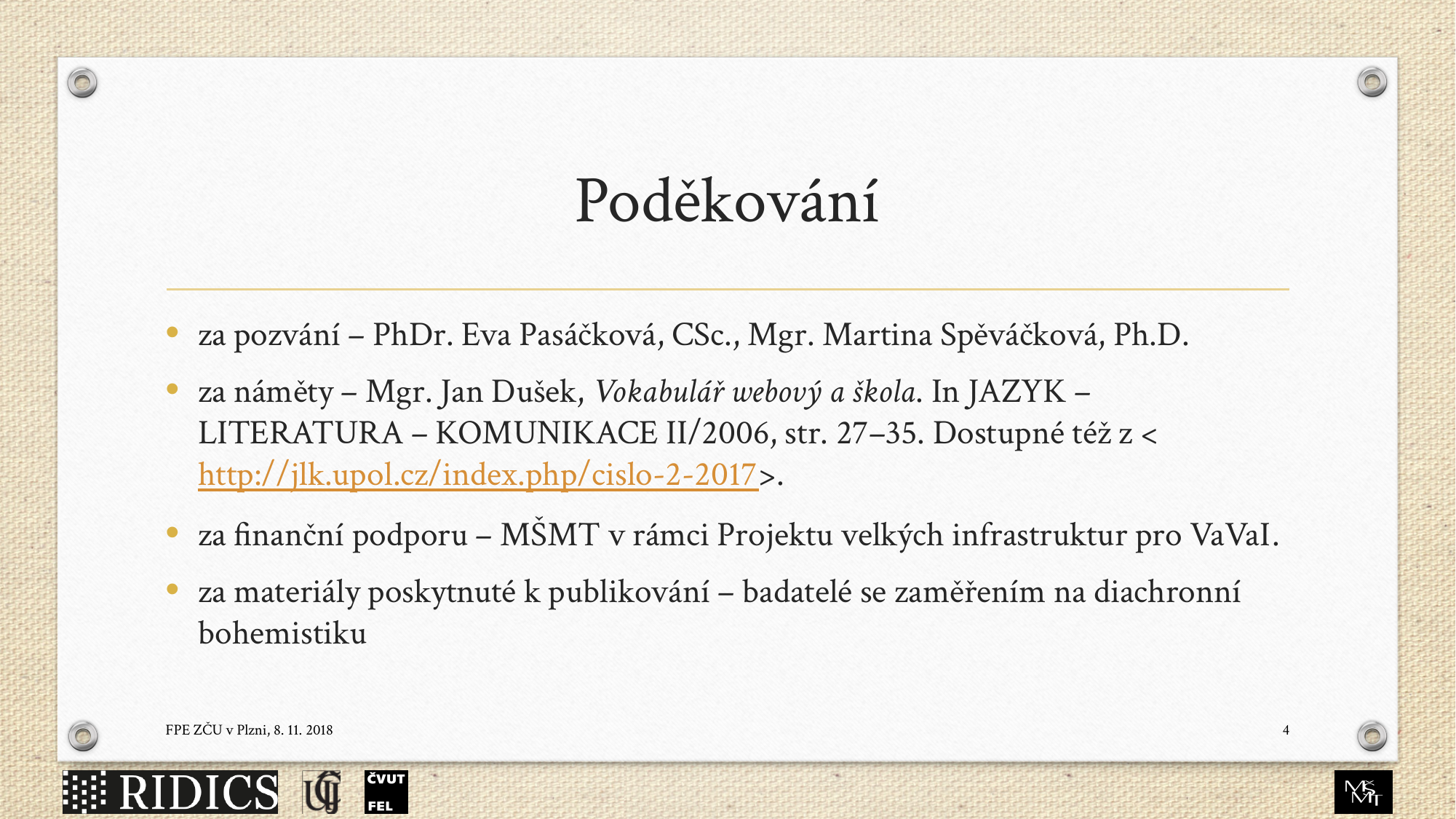

# Poděkování
za pozvání – PhDr. Eva Pasáčková, CSc., Mgr. Martina Spěváčková, Ph.D.
za náměty – Mgr. Jan Dušek, Vokabulář webový a škola. In JAZYK – LITERATURA – KOMUNIKACE II/2006, str. 27–35. Dostupné též z <http://jlk.upol.cz/index.php/cislo-2-2017>.
za finanční podporu – MŠMT v rámci Projektu velkých infrastruktur pro VaVaI.
za materiály poskytnuté k publikování – badatelé se zaměřením na diachronní bohemistiku
FPE ZČU v Plzni, 8. 11. 2018
4